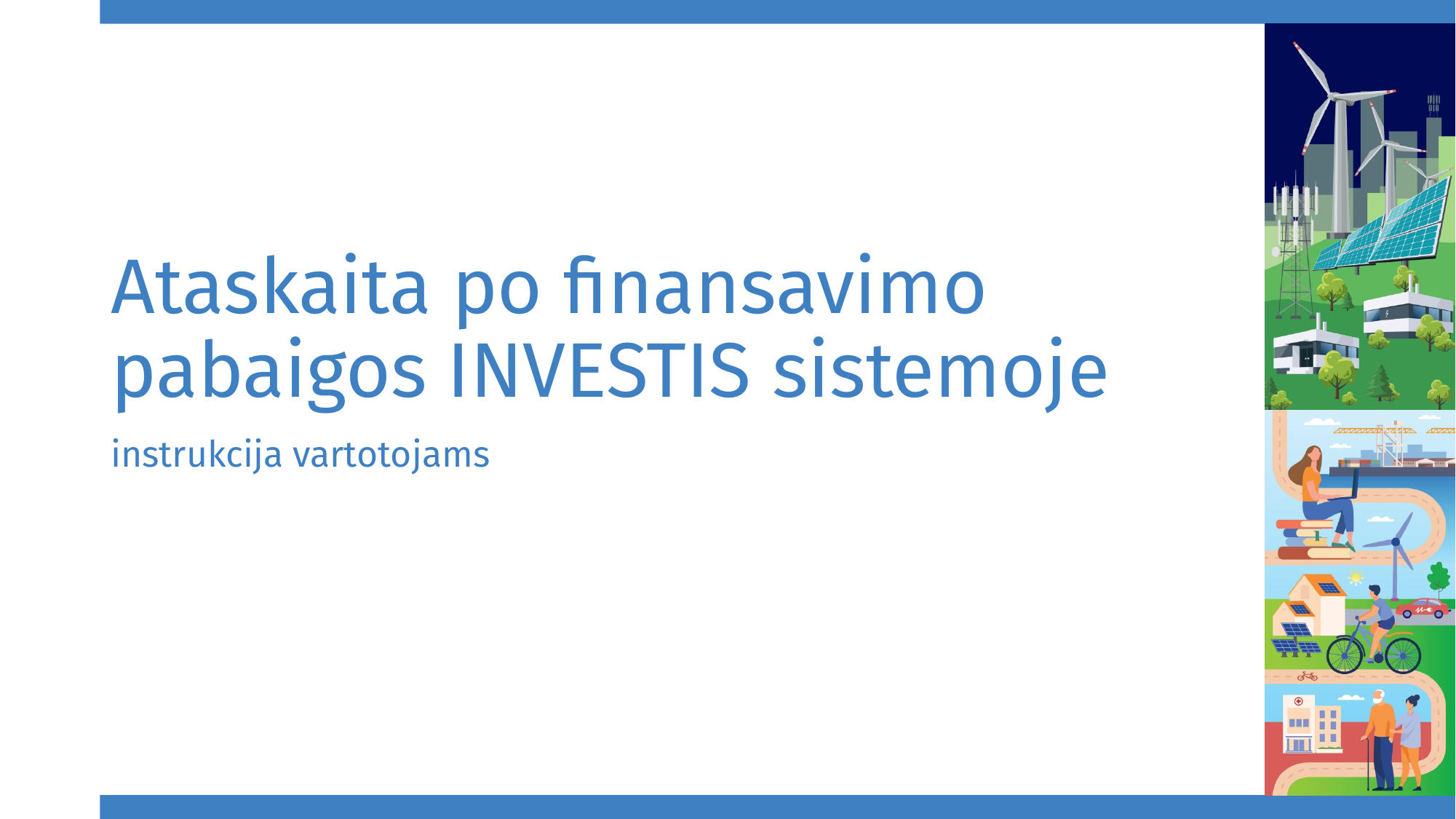

# Ataskaita po finansavimo pabaigos INVESTIS sistemoje
instrukcija vartotojams